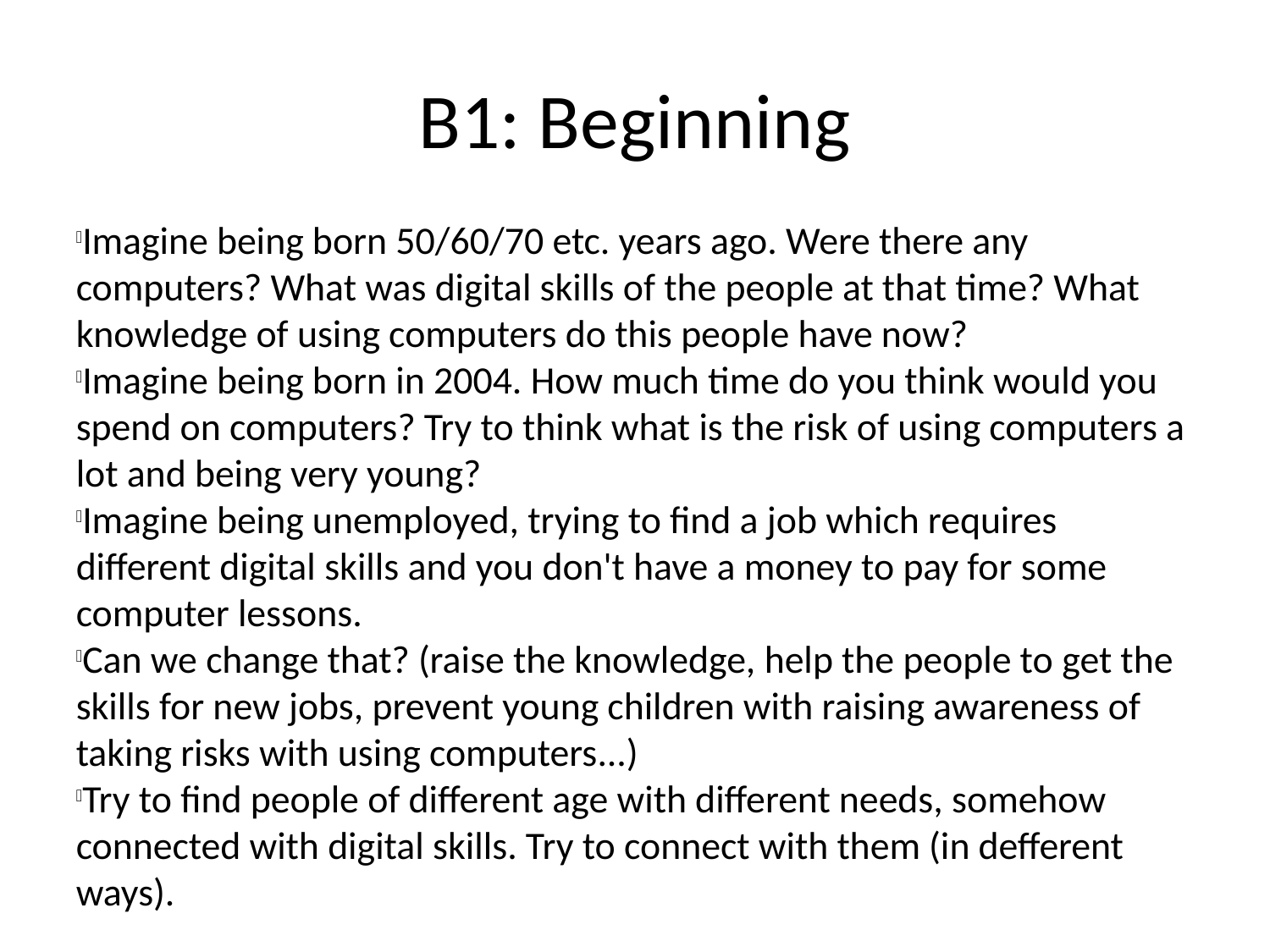

B1: Beginning

Imagine being born 50/60/70 etc. years ago. Were there any computers? What was digital skills of the people at that time? What knowledge of using computers do this people have now?
Imagine being born in 2004. How much time do you think would you spend on computers? Try to think what is the risk of using computers a lot and being very young?
Imagine being unemployed, trying to find a job which requires different digital skills and you don't have a money to pay for some computer lessons.
Can we change that? (raise the knowledge, help the people to get the skills for new jobs, prevent young children with raising awareness of taking risks with using computers...)
Try to find people of different age with different needs, somehow connected with digital skills. Try to connect with them (in defferent ways).